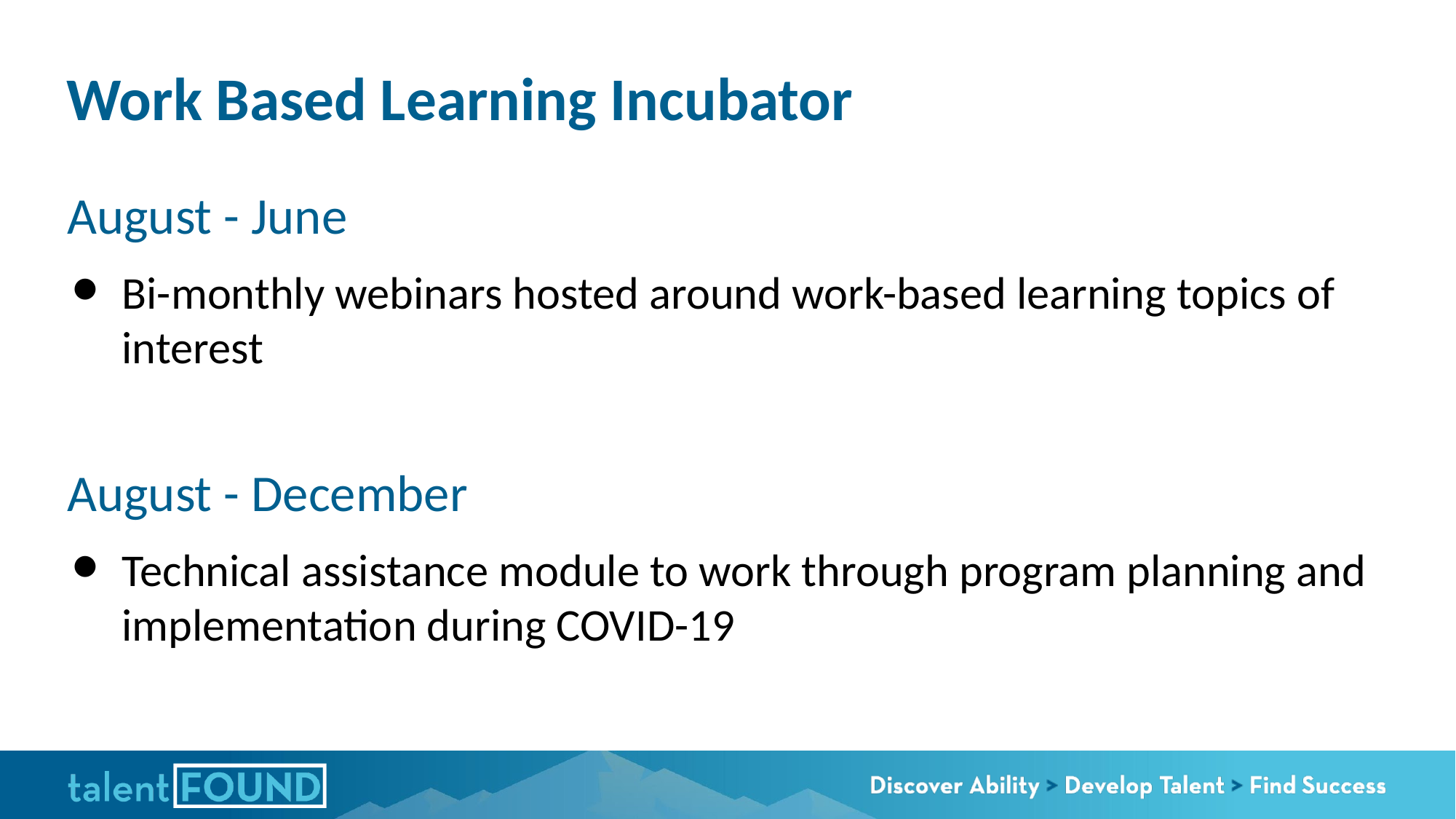

# Work Based Learning Incubator
August - June
Bi-monthly webinars hosted around work-based learning topics of interest
August - December
Technical assistance module to work through program planning and implementation during COVID-19